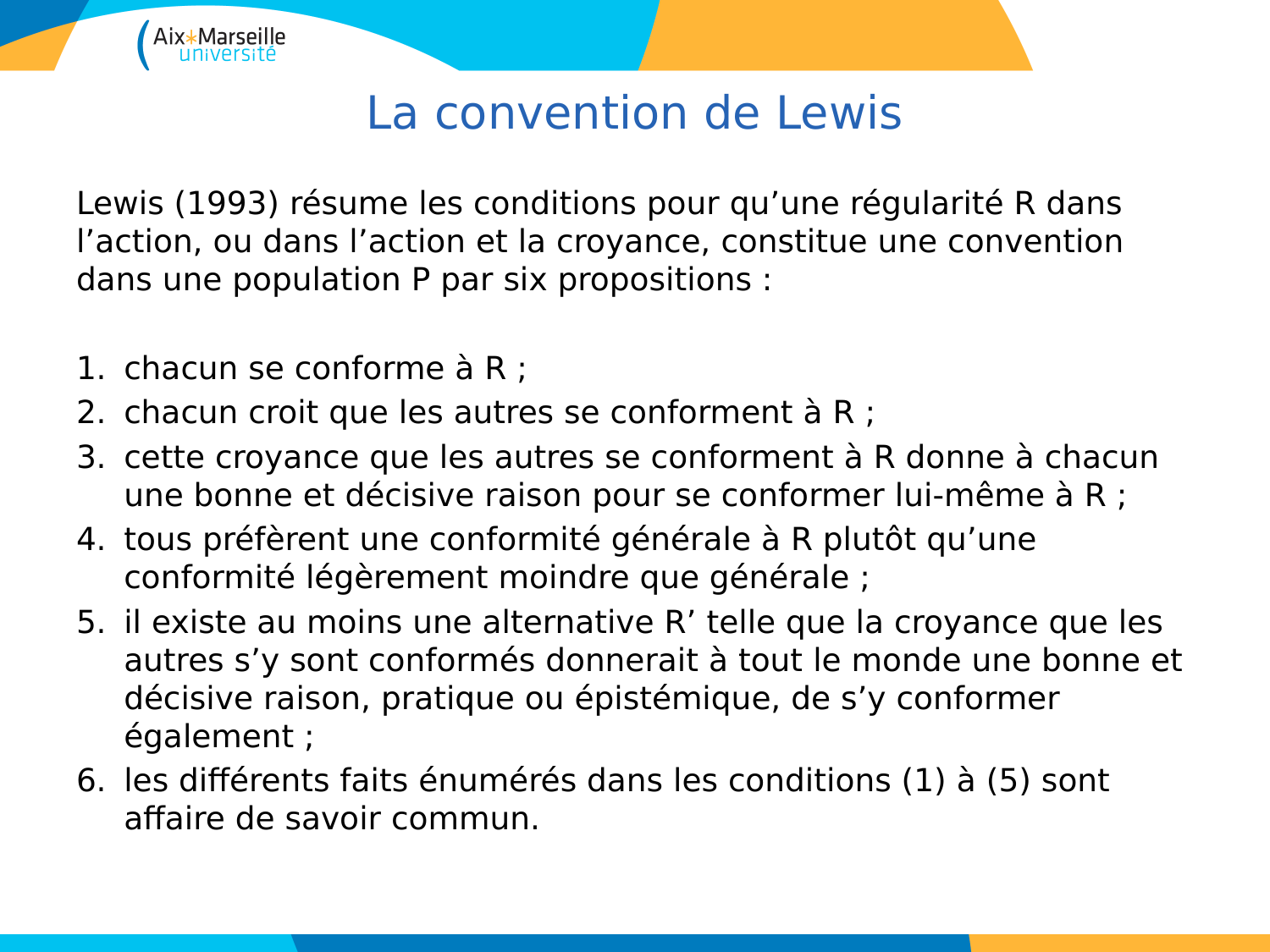

# La convention de Lewis
Lewis (1993) résume les conditions pour qu’une régularité R dans l’action, ou dans l’action et la croyance, constitue une convention dans une population P par six propositions :

chacun se conforme à R ;
chacun croit que les autres se conforment à R ;
cette croyance que les autres se conforment à R donne à chacun une bonne et décisive raison pour se conformer lui-même à R ;
tous préfèrent une conformité générale à R plutôt qu’une conformité légèrement moindre que générale ;
il existe au moins une alternative R’ telle que la croyance que les autres s’y sont conformés donnerait à tout le monde une bonne et décisive raison, pratique ou épistémique, de s’y conformer également ;
les différents faits énumérés dans les conditions (1) à (5) sont affaire de savoir commun.